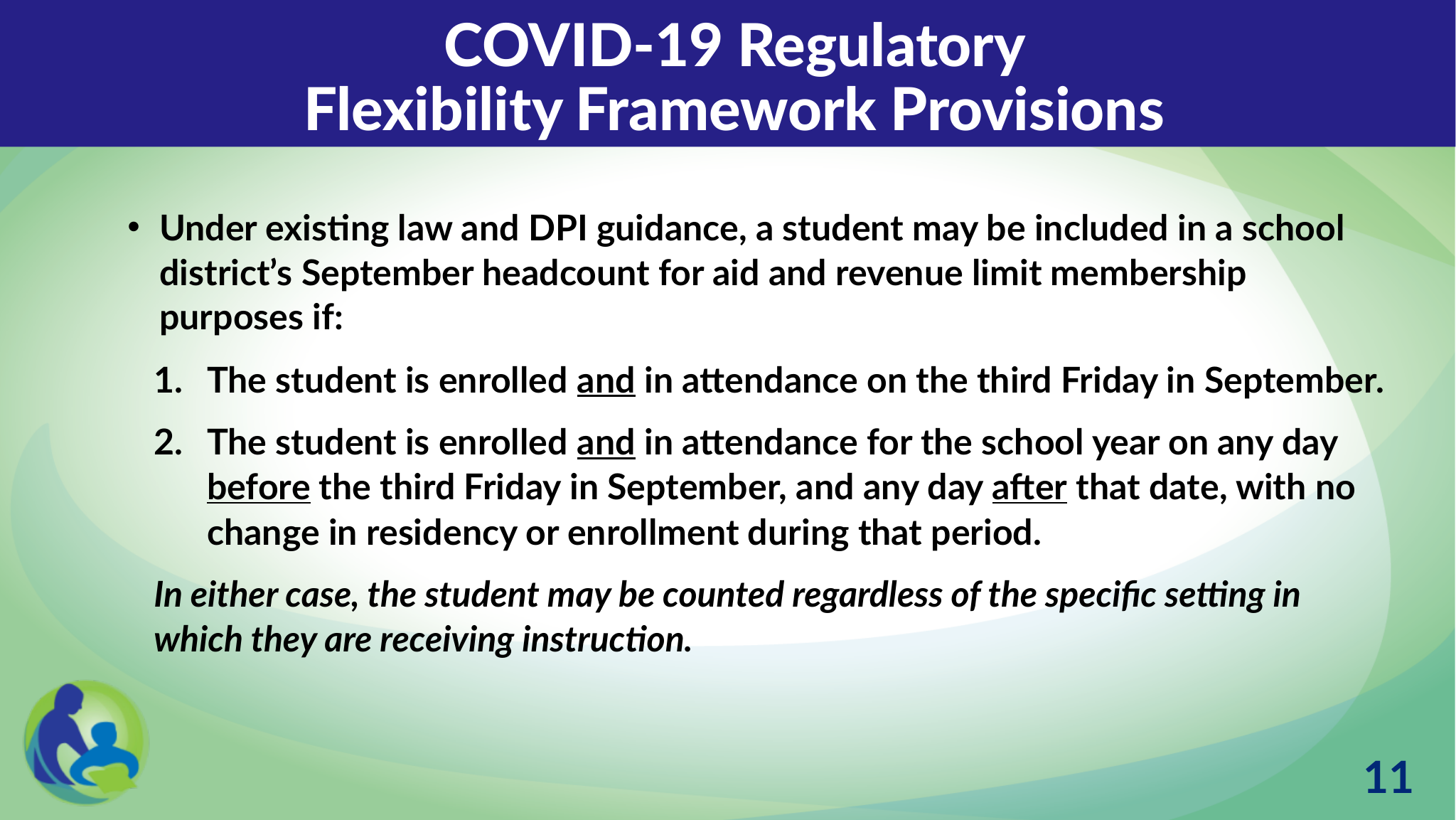

# COVID-19 Regulatory Flexibility Framework Provisions

Under existing law and DPI guidance, a student may be included in a school district’s September headcount for aid and revenue limit membership purposes if:
The student is enrolled and in attendance on the third Friday in September.
The student is enrolled and in attendance for the school year on any day before the third Friday in September, and any day after that date, with no change in residency or enrollment during that period.
In either case, the student may be counted regardless of the specific setting in which they are receiving instruction.